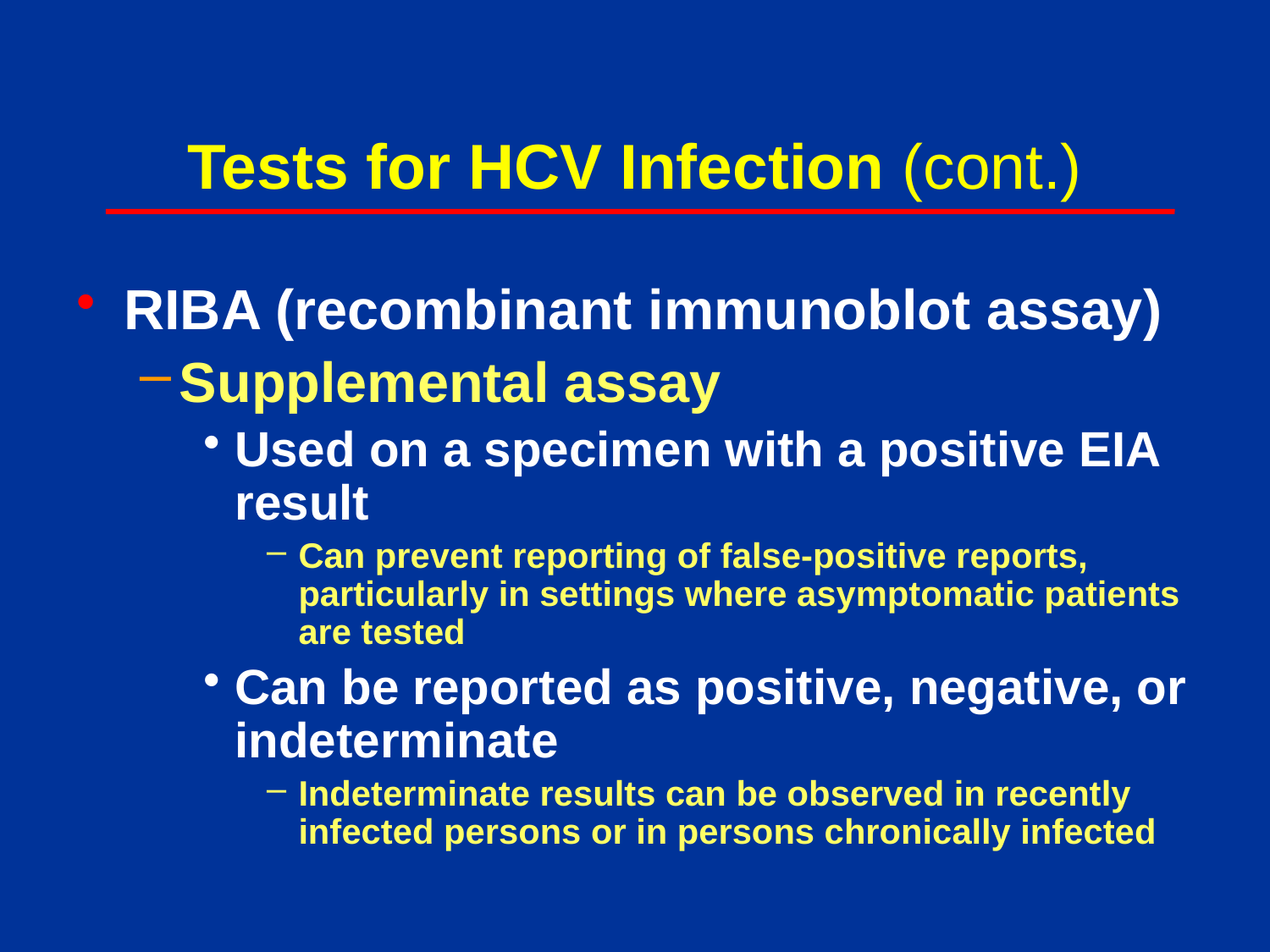

# Tests for HCV Infection (cont.)

RIBA (recombinant immunoblot assay)
Supplemental assay
Used on a specimen with a positive EIA result
Can prevent reporting of false-positive reports, particularly in settings where asymptomatic patients are tested
Can be reported as positive, negative, or indeterminate
Indeterminate results can be observed in recently infected persons or in persons chronically infected